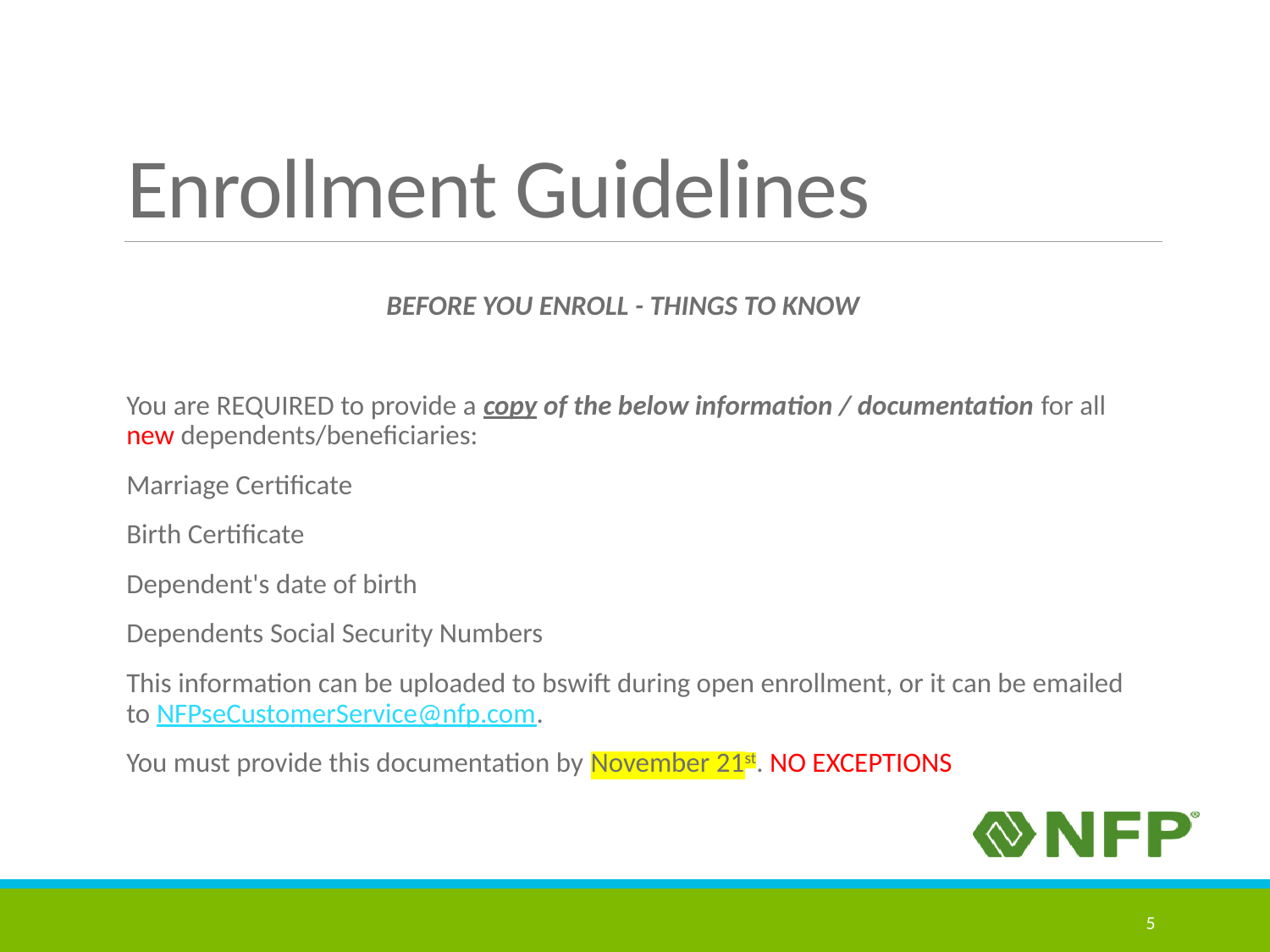

# Enrollment Guidelines
BEFORE YOU ENROLL - THINGS TO KNOW

You are REQUIRED to provide a copy of the below information / documentation for all new dependents/beneficiaries:
Marriage Certificate
Birth Certificate
Dependent's date of birth
Dependents Social Security Numbers
This information can be uploaded to bswift during open enrollment, or it can be emailed to NFPseCustomerService@nfp.com.
You must provide this documentation by November 21st. NO EXCEPTIONS

5